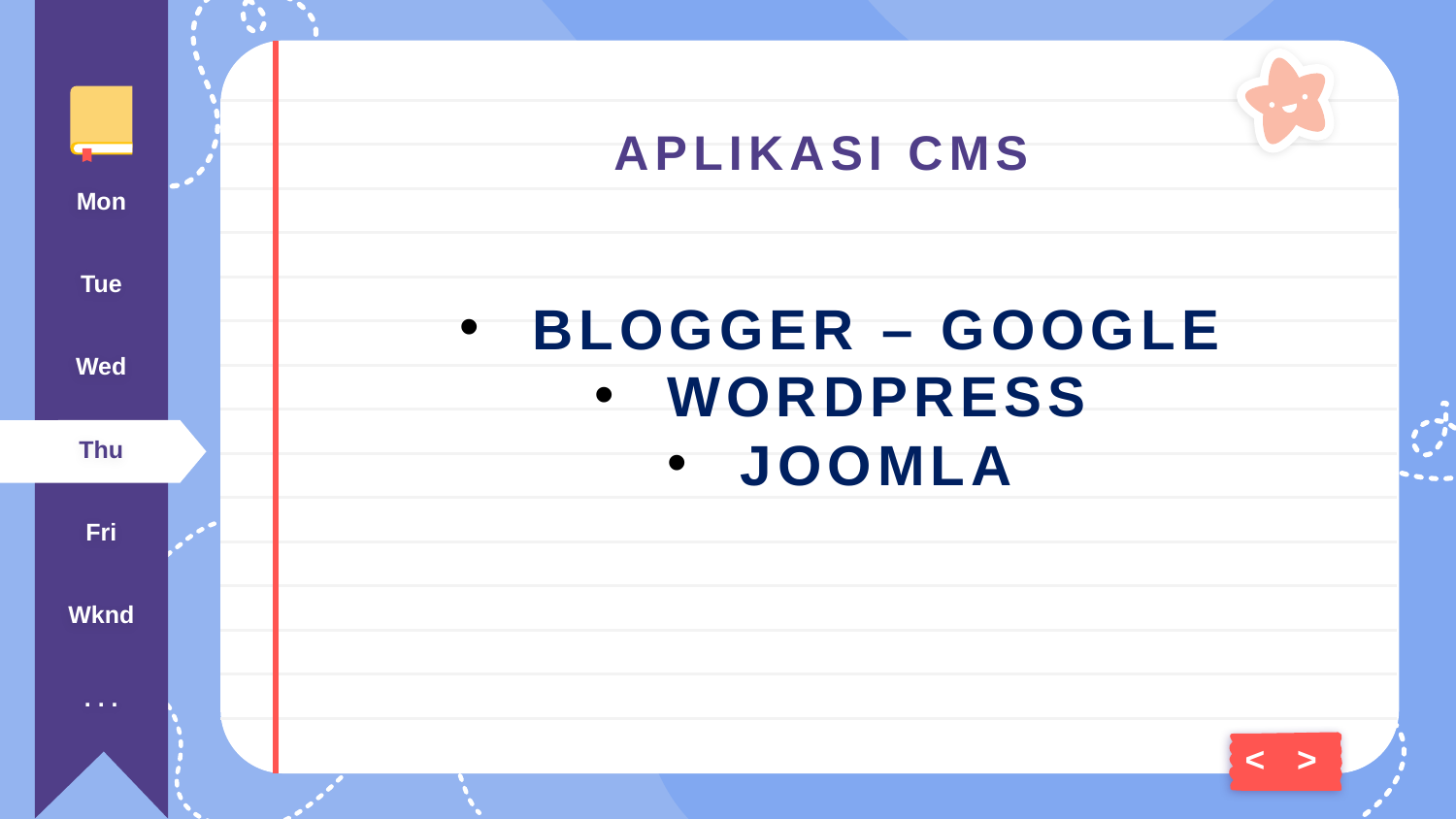

# APLIKASI CMS
Mon
Tue
BLOGGER – GOOGLE
WORDPRESS
JOOMLA

Wed
Thu

Fri
Wknd
. . .
<

>